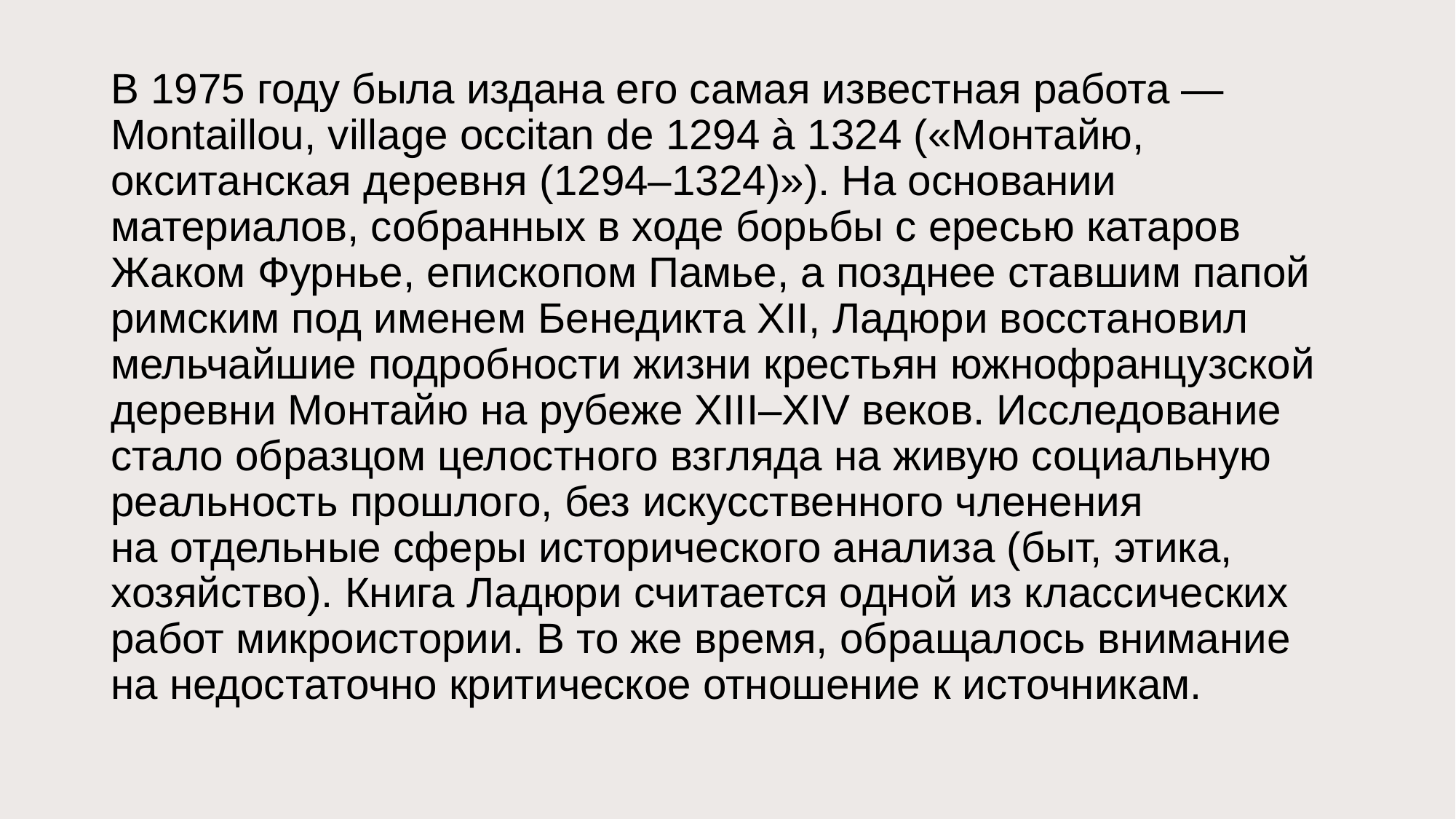

# В 1975 году была издана его самая известная работа — Montaillou, village occitan de 1294 à 1324 («Монтайю, окситанская деревня (1294–1324)»). На основании материалов, собранных в ходе борьбы с ересью катаров Жаком Фурнье, епископом Памье, а позднее ставшим папой римским под именем Бенедикта XII, Ладюри восстановил мельчайшие подробности жизни крестьян южнофранцузской деревни Монтайю на рубеже XIII–XIV веков. Исследование стало образцом целостного взгляда на живую социальную реальность прошлого, без искусственного членения на отдельные сферы исторического анализа (быт, этика, хозяйство). Книга Ладюри считается одной из классических работ микроистории. В то же время, обращалось внимание на недостаточно критическое отношение к источникам.